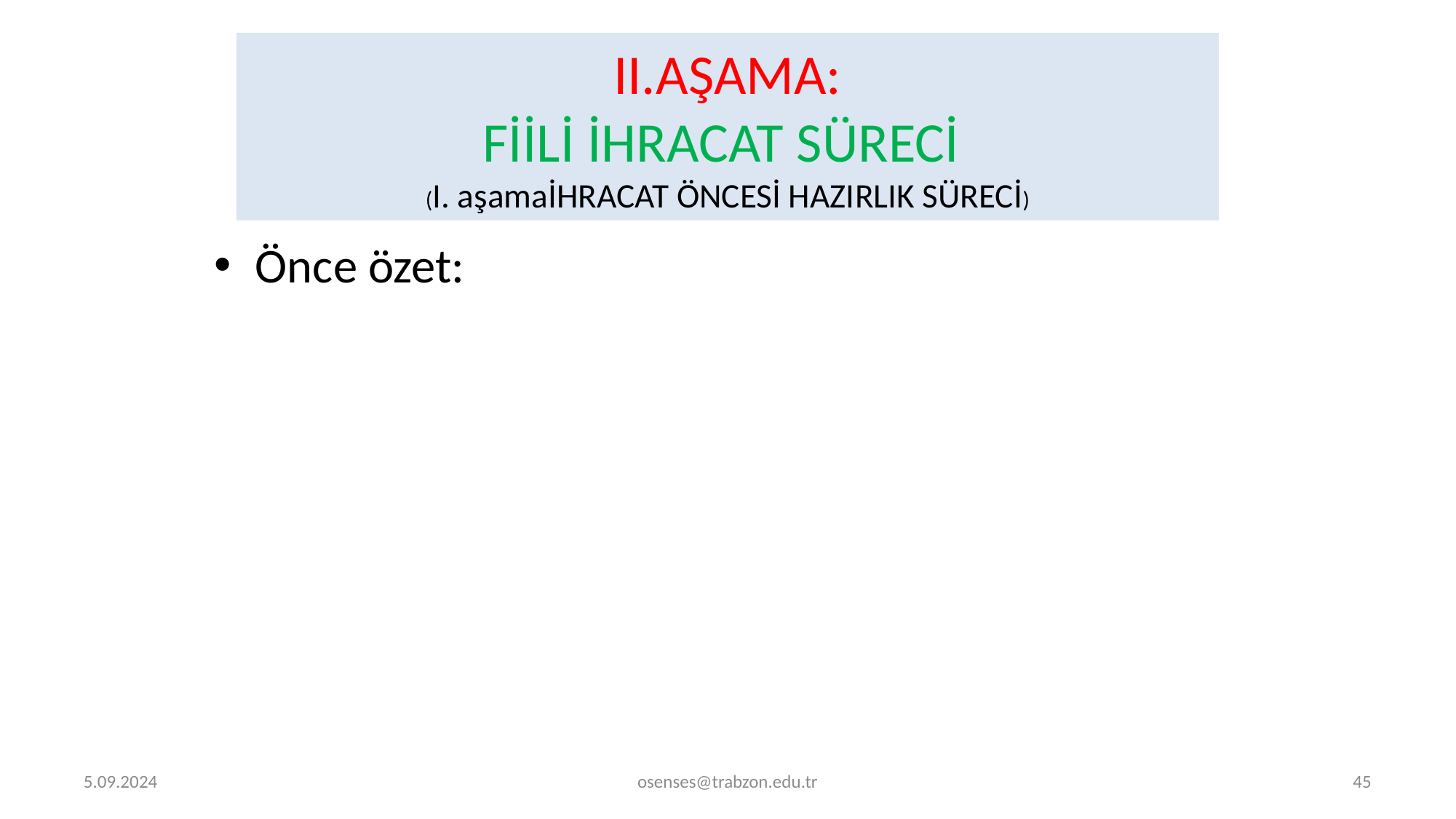

# II.AŞAMA: FİİLİ İHRACAT SÜRECİ (I. aşamaİHRACAT ÖNCESİ HAZIRLIK SÜRECİ)
Önce özet:
5.09.2024
osenses@trabzon.edu.tr
45